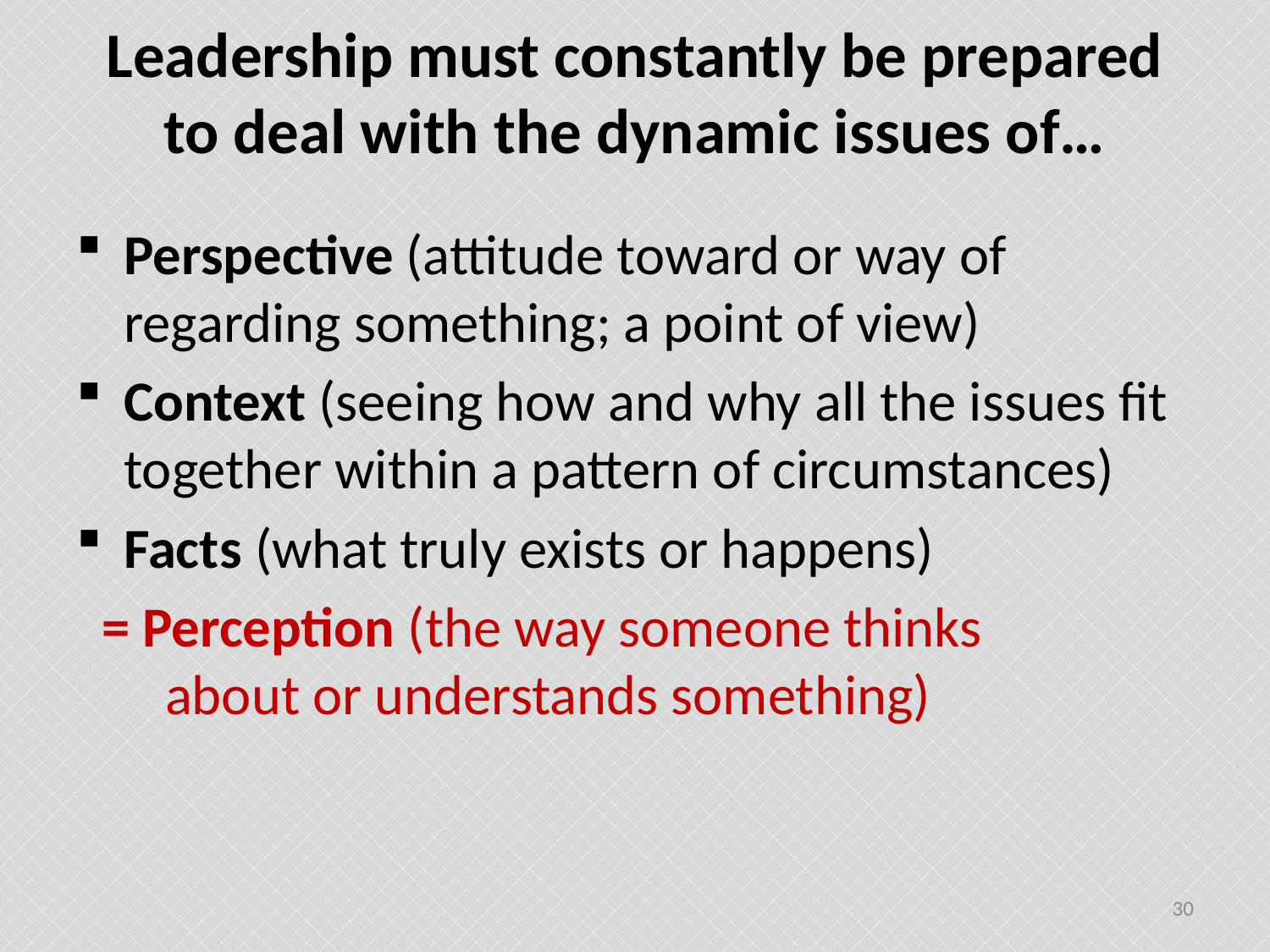

# Leadership must constantly be prepared to deal with the dynamic issues of…
Perspective (attitude toward or way of regarding something; a point of view)
Context (seeing how and why all the issues fit together within a pattern of circumstances)
Facts (what truly exists or happens)
  = Perception (the way someone thinks
       about or understands something)
30